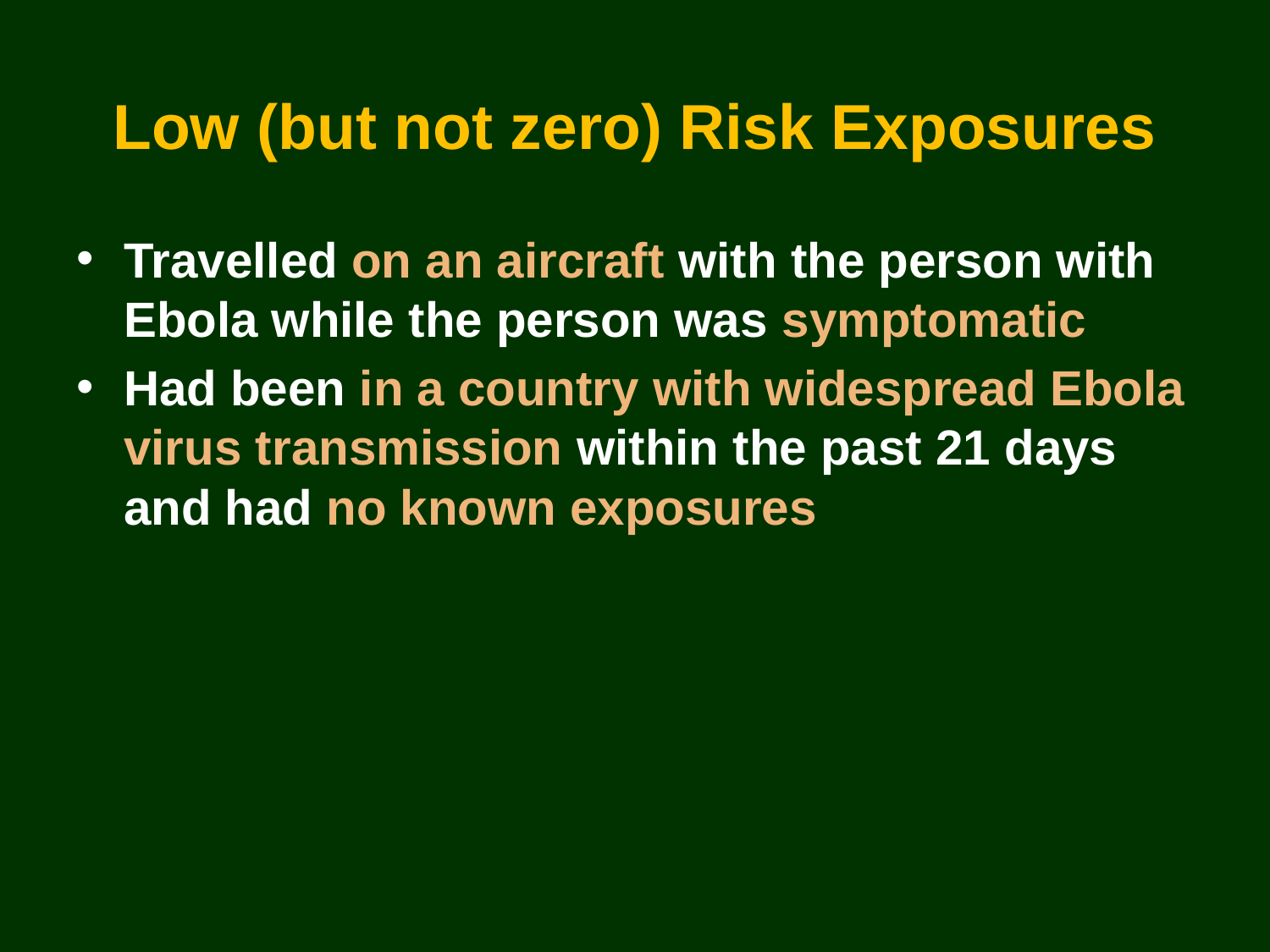

# Low (but not zero) Risk Exposures
Travelled on an aircraft with the person with Ebola while the person was symptomatic
Had been in a country with widespread Ebola virus transmission within the past 21 days and had no known exposures